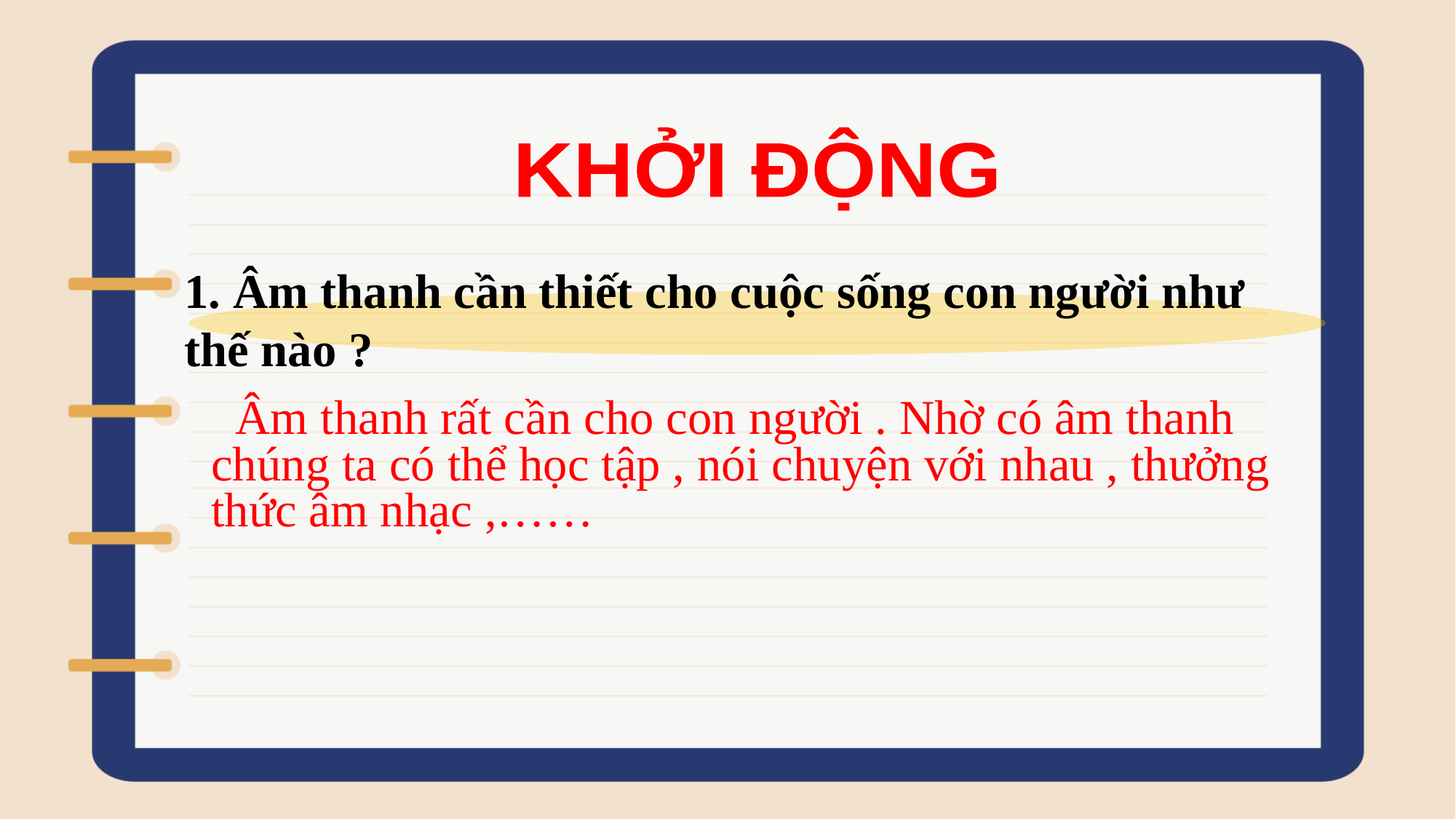

KHỞI ĐỘNG
1. Âm thanh cần thiết cho cuộc sống con người như thế nào ?

  Âm thanh rất cần cho con người . Nhờ có âm thanh chúng ta có thể học tập , nói chuyện với nhau , thưởng thức âm nhạc ,……